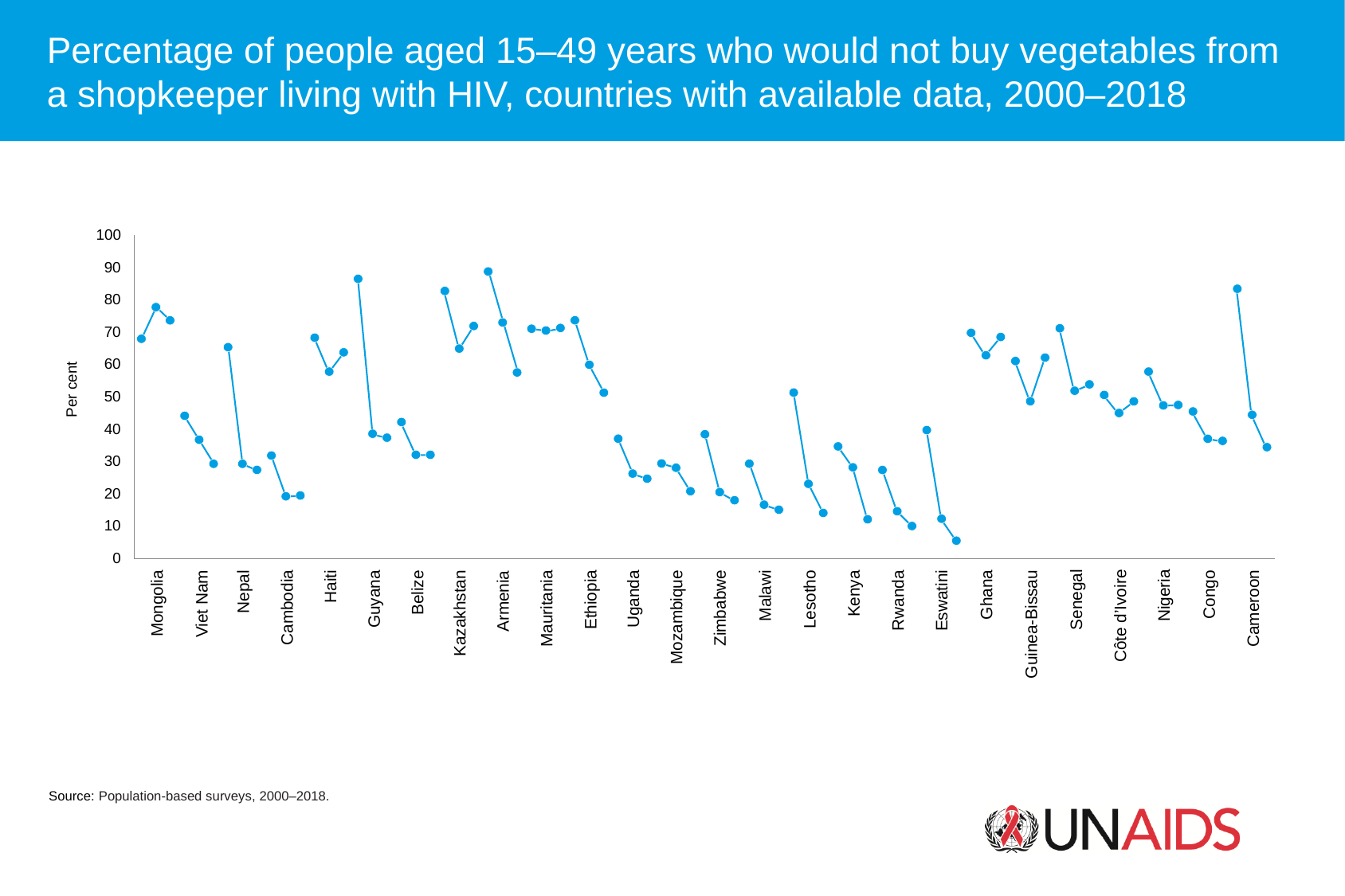

Percentage of people aged 15–49 years who would not buy vegetables from
a shopkeeper living with HIV, countries with available data, 2000–2018
100

90

80

70
60
Per cent
50
40
30
20
10
0

Senegal
Côte d’Ivoire
Nigeria
Congo
Cameroon
Mongolia
Viet Nam
Nepal
Cambodia
Haiti
Guyana
Kazakhstan
Mauritania
Ethiopia
Uganda
Mozambique
Zimbabwe
Malawi
Lesotho
Kenya
Rwanda
Eswatini
Ghana
Guinea-Bissau
Belize
Armenia
Source: Population-based surveys, 2000–2018.